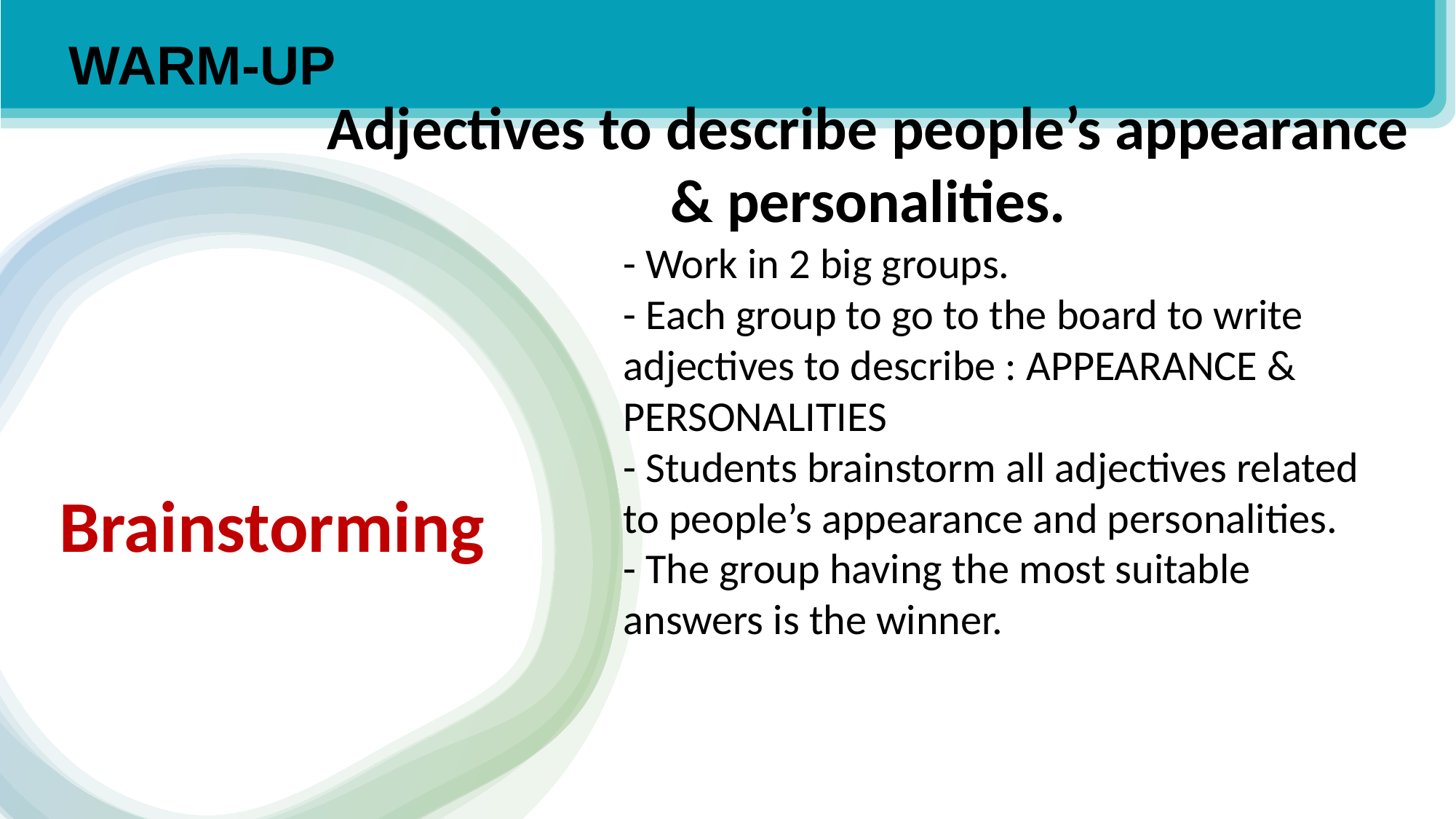

WARM-UP
Adjectives to describe people’s appearance & personalities.

- Work in 2 big groups.
- Each group to go to the board to write adjectives to describe : APPEARANCE & PERSONALITIES
- Students brainstorm all adjectives related to people’s appearance and personalities.
- The group having the most suitable answers is the winner.
Brainstorming